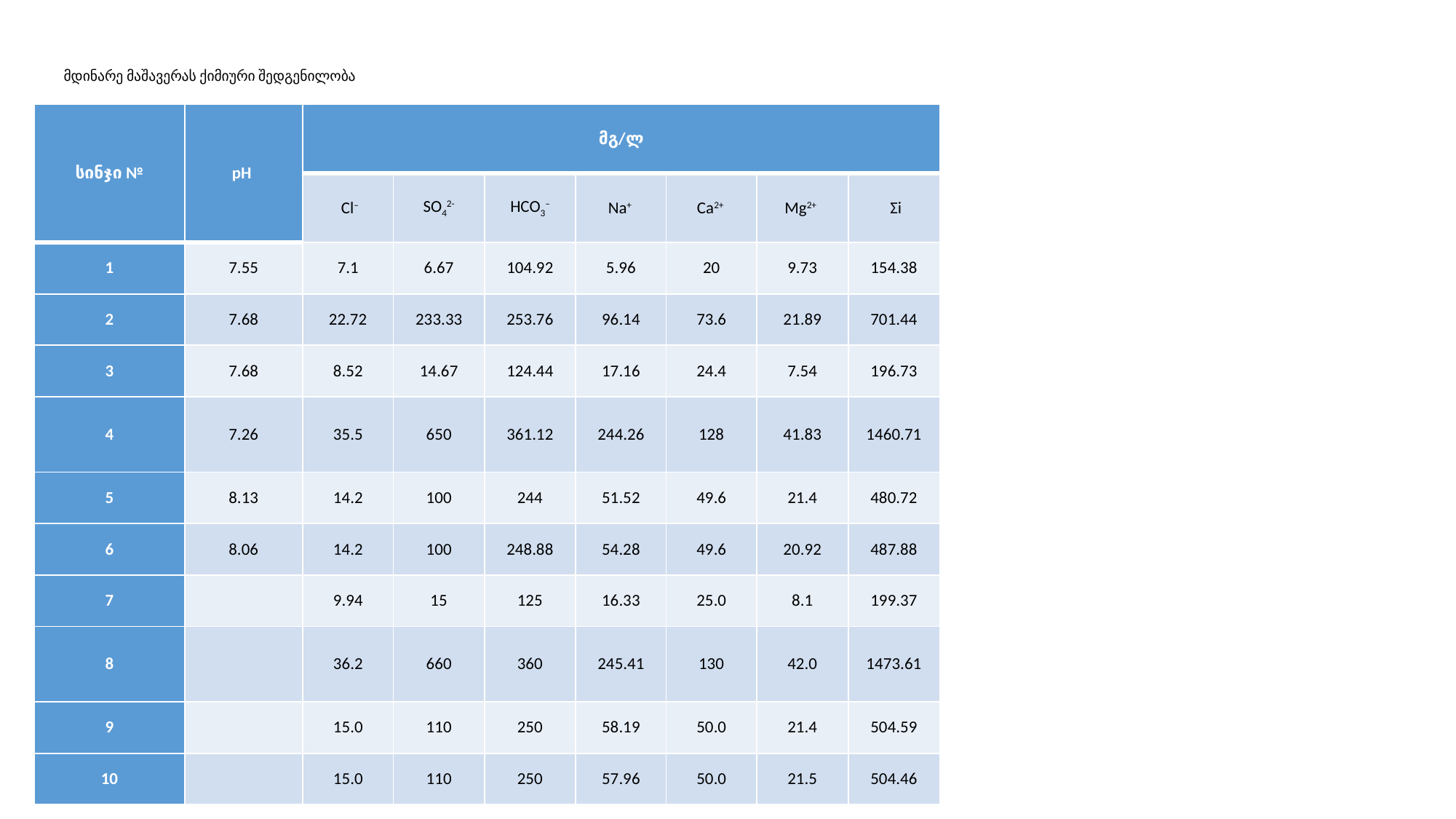

# მდინარე მაშავერას ქიმიური შედგენილობა
| სინჯი № | pH | მგ/ლ |  |  |  |  |  |  |
| --- | --- | --- | --- | --- | --- | --- | --- | --- |
|  |  | Cl– | SO42- | HCO3– | Na+ | Ca2+ | Mg2+ | Σi |
| 1 | 7.55 | 7.1 | 6.67 | 104.92 | 5.96 | 20 | 9.73 | 154.38 |
| 2 | 7.68 | 22.72 | 233.33 | 253.76 | 96.14 | 73.6 | 21.89 | 701.44 |
| 3 | 7.68 | 8.52 | 14.67 | 124.44 | 17.16 | 24.4 | 7.54 | 196.73 |
| 4 | 7.26 | 35.5 | 650 | 361.12 | 244.26 | 128 | 41.83 | 1460.71 |
| 5 | 8.13 | 14.2 | 100 | 244 | 51.52 | 49.6 | 21.4 | 480.72 |
| 6 | 8.06 | 14.2 | 100 | 248.88 | 54.28 | 49.6 | 20.92 | 487.88 |
| 7 |  | 9.94 | 15 | 125 | 16.33 | 25.0 | 8.1 | 199.37 |
| 8 |  | 36.2 | 660 | 360 | 245.41 | 130 | 42.0 | 1473.61 |
| 9 |  | 15.0 | 110 | 250 | 58.19 | 50.0 | 21.4 | 504.59 |
| 10 |  | 15.0 | 110 | 250 | 57.96 | 50.0 | 21.5 | 504.46 |